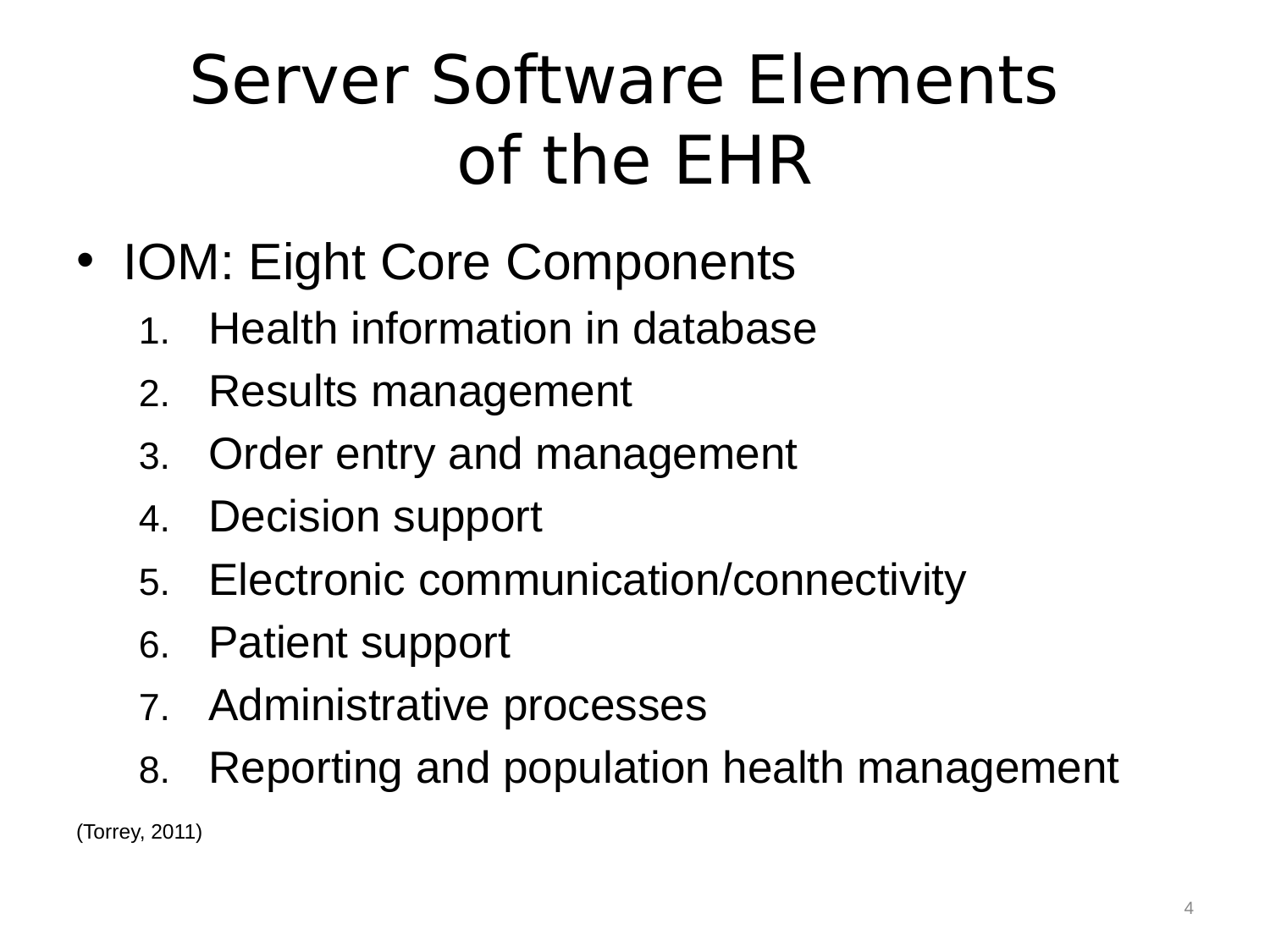

# Server Software Elements of the EHR
IOM: Eight Core Components
Health information in database
Results management
Order entry and management
Decision support
Electronic communication/connectivity
Patient support
Administrative processes
Reporting and population health management

(Torrey, 2011)

4